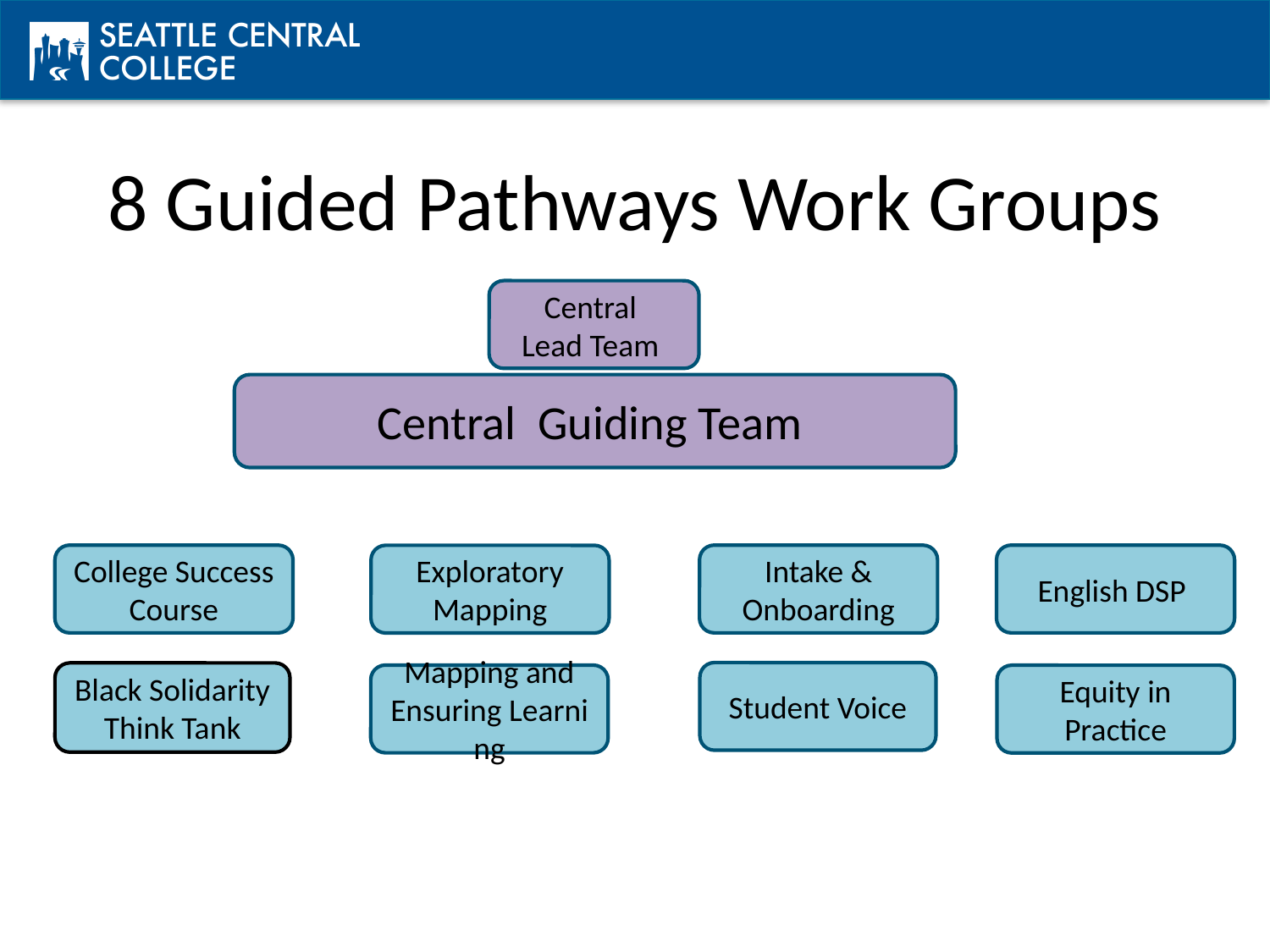

8 Guided Pathways Work Groups
Central  Lead Team
Central  Guiding Team
College Success Course
Intake & Onboarding
English DSP
Exploratory Mapping
Student Voice
Black Solidarity Think Tank
Mapping and Ensuring Learning
Equity in Practice